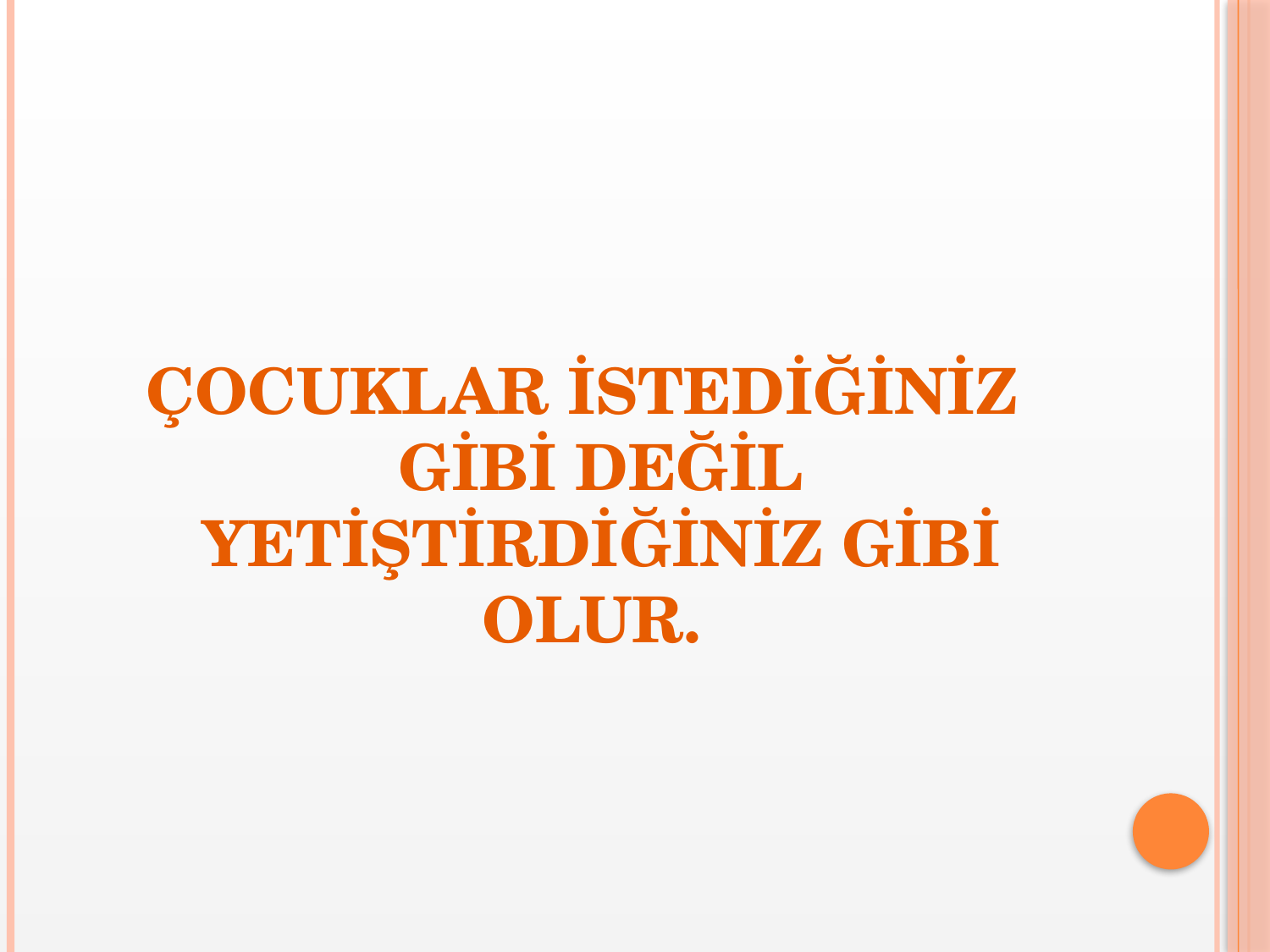

#

ÇOCUKLAR İSTEDİĞİNİZ GİBİ DEĞİL YETİŞTİRDİĞİNİZ GİBİ OLUR.